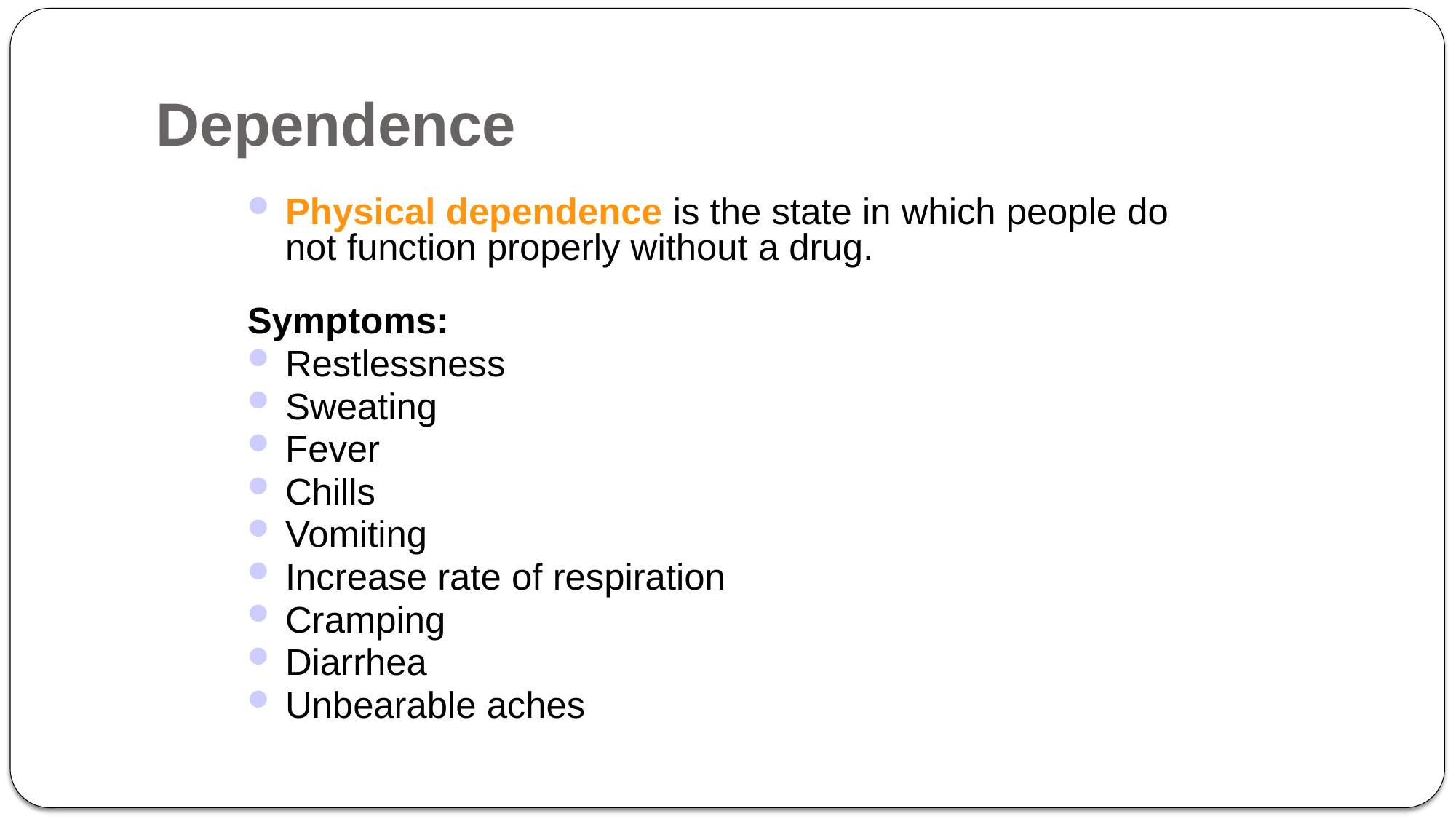

# Dependence
Physical dependence is the state in which people do not function properly without a drug.
Symptoms:
Restlessness
Sweating
Fever
Chills
Vomiting
Increase rate of respiration
Cramping
Diarrhea
Unbearable aches